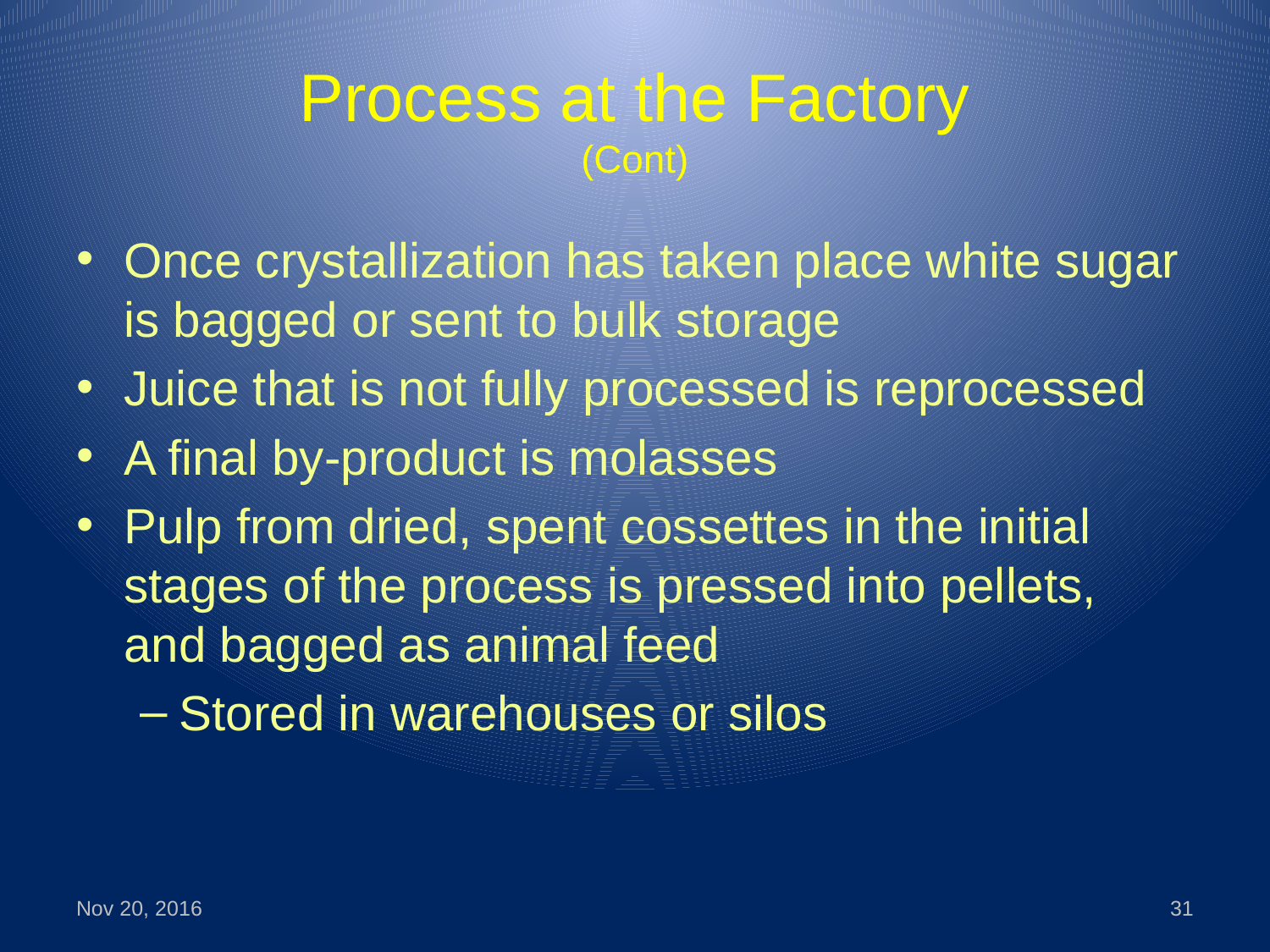

# Process at the Factory (Cont)
Once crystallization has taken place white sugar is bagged or sent to bulk storage
Juice that is not fully processed is reprocessed
A final by-product is molasses
Pulp from dried, spent cossettes in the initial stages of the process is pressed into pellets, and bagged as animal feed
Stored in warehouses or silos
Nov 20, 2016
31